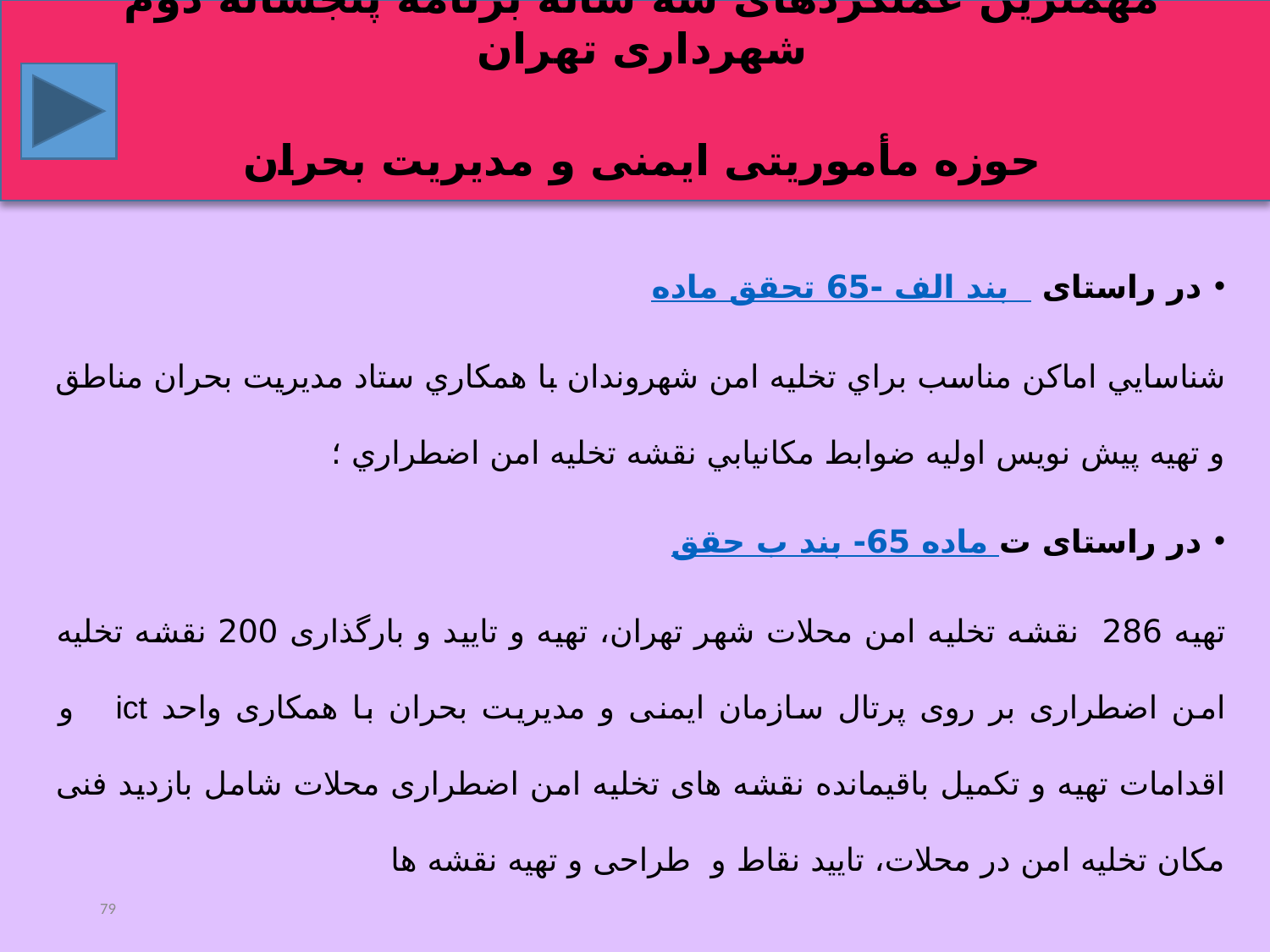

مهمترین عملکردهای سه ساله برنامه پنجساله دوم شهرداری تهران
حوزه مأموریتی ایمنی و مدیریت بحران

در راستای تحقق ماده 65- بند الف
شناسايي اماكن مناسب براي تخليه امن شهروندان با همكاري ستاد مديريت بحران مناطق و تهيه پيش نويس اوليه ضوابط مكانيابي نقشه تخليه امن اضطراري ؛
در راستای تحقق ماده 65- بند ب
تهیه 286  نقشه تخلیه امن محلات شهر تهران، تهیه و تایید و بارگذاری 200 نقشه تخلیه امن اضطراری بر روی پرتال سازمان ایمنی و مدیریت بحران با همکاری واحد ict   و اقدامات تهیه و تکمیل باقیمانده نقشه های تخلیه امن اضطراری محلات شامل بازدید فنی مکان تخلیه امن در محلات، تایید نقاط و  طراحی و تهیه نقشه ها

79